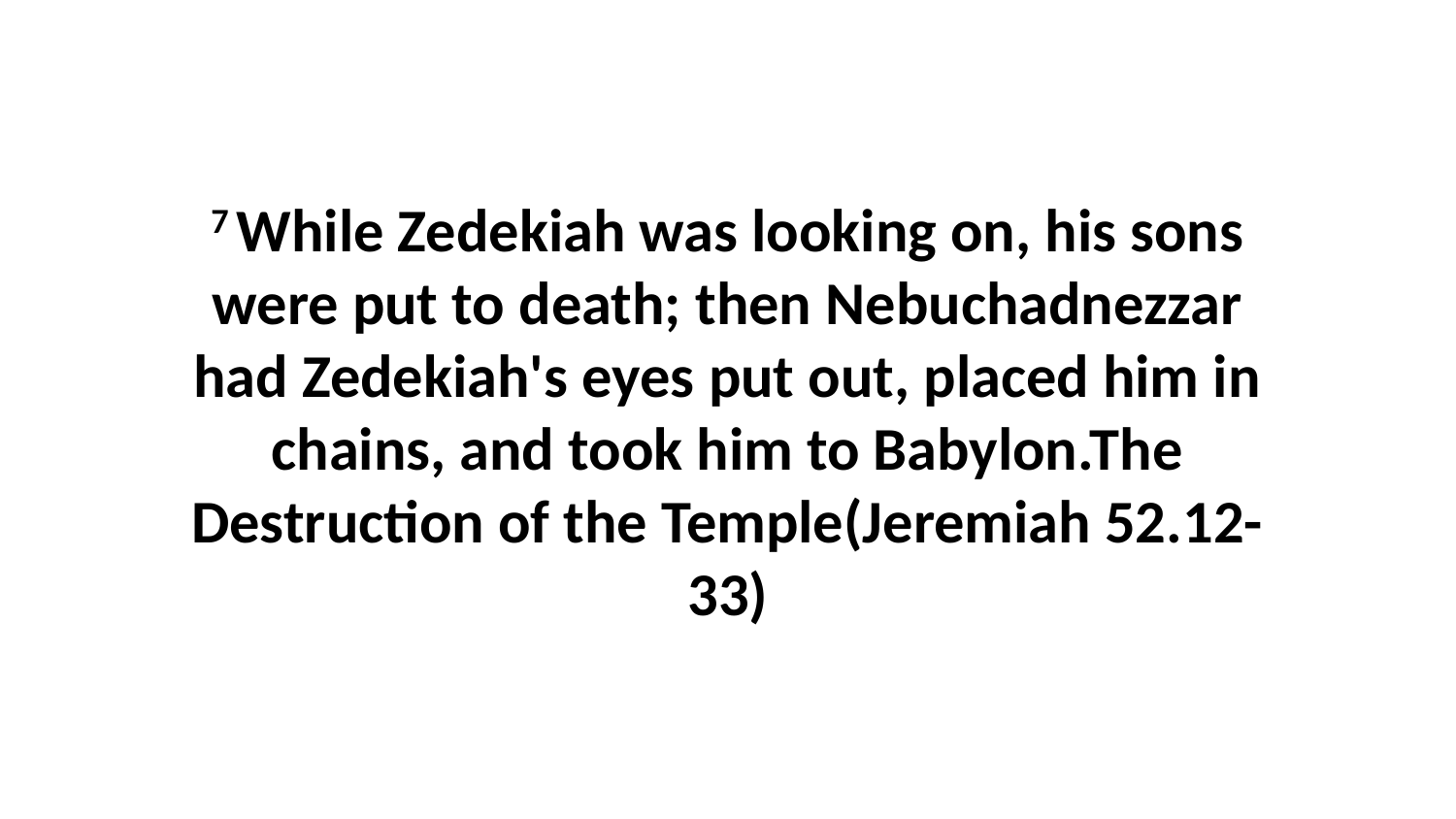

7 While Zedekiah was looking on, his sons were put to death; then Nebuchadnezzar had Zedekiah's eyes put out, placed him in chains, and took him to Babylon.The Destruction of the Temple(Jeremiah 52.12-33)